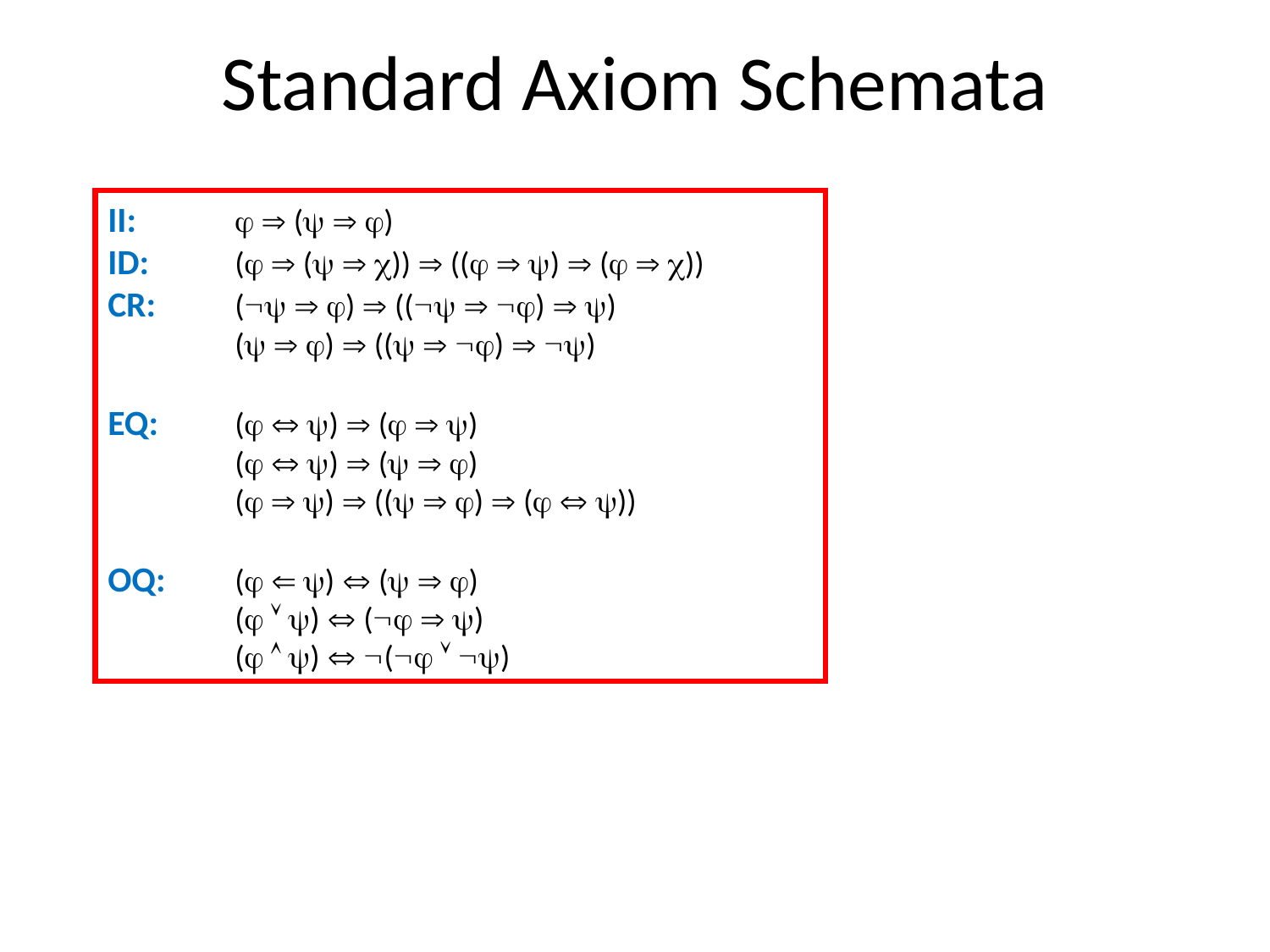

# Standard Axiom Schemata
II:	ϕ ⇒ (ψ ⇒ ϕ)
ID:	(ϕ ⇒ (ψ ⇒ χ)) ⇒ ((ϕ ⇒ ψ) ⇒ (ϕ ⇒ χ))
CR:	(¬ψ ⇒ ϕ) ⇒ ((¬ψ ⇒ ¬ϕ) ⇒ ψ)
	(ψ ⇒ ϕ) ⇒ ((ψ ⇒ ¬ϕ) ⇒ ¬ψ)

EQ:	(ϕ ⇔ ψ) ⇒ (ϕ ⇒ ψ)
	(ϕ ⇔ ψ) ⇒ (ψ ⇒ ϕ)
	(ϕ ⇒ ψ) ⇒ ((ψ ⇒ ϕ) ⇒ (ϕ ⇔ ψ))

OQ:	(ϕ ⇐ ψ) ⇔ (ψ ⇒ ϕ)
	(ϕ ∨ ψ) ⇔ (¬ϕ ⇒ ψ)
	(ϕ ∧ ψ) ⇔ ¬(¬ϕ ∨ ¬ψ)